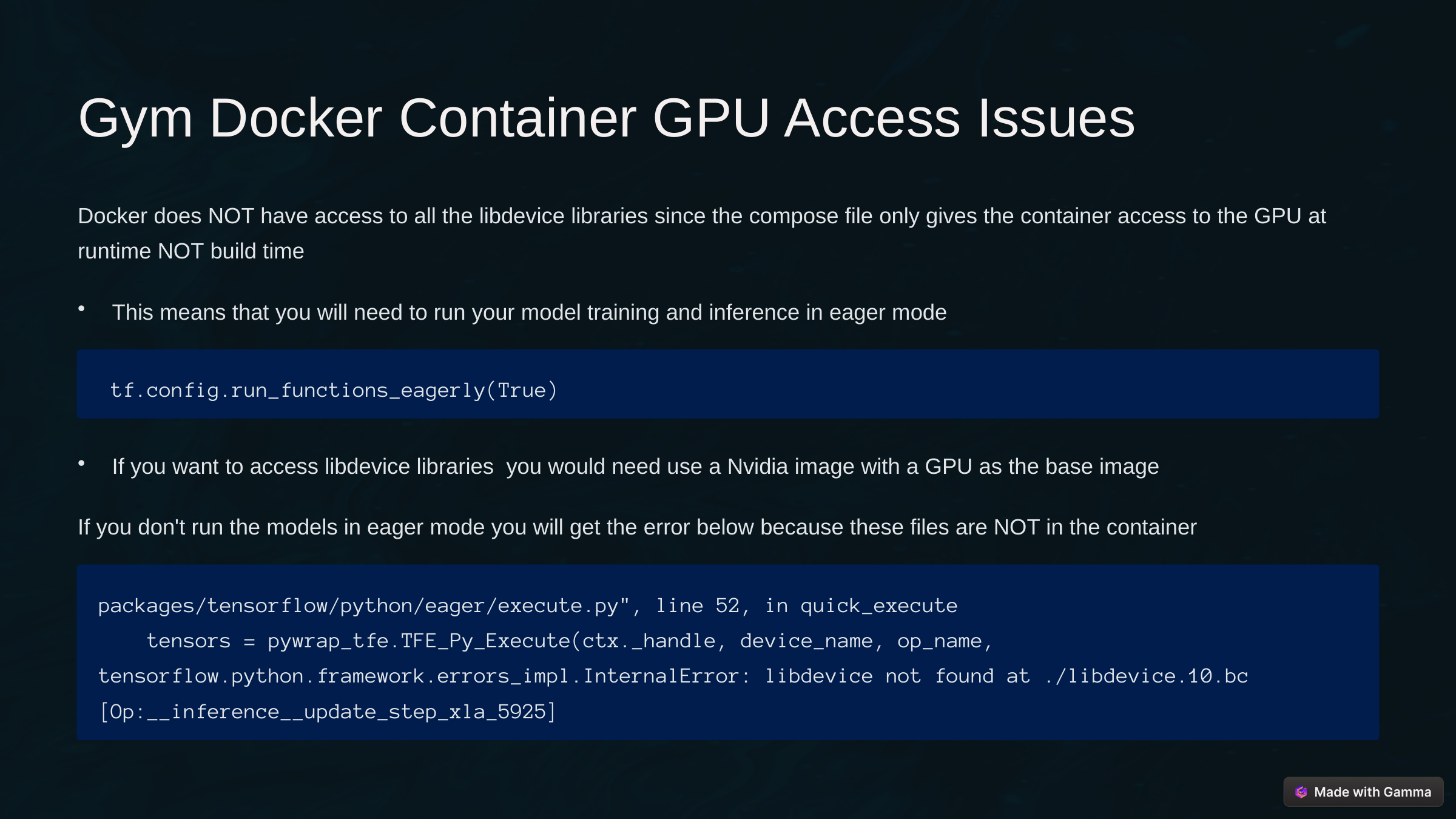

Gym Docker Container GPU Access Issues
Docker does NOT have access to all the libdevice libraries since the compose file only gives the container access to the GPU at runtime NOT build time
This means that you will need to run your model training and inference in eager mode

 tf.config.run_functions_eagerly(True)
If you want to access libdevice libraries  you would need use a Nvidia image with a GPU as the base image
If you don't run the models in eager mode you will get the error below because these files are NOT in the container

packages/tensorflow/python/eager/execute.py", line 52, in quick_execute
    tensors = pywrap_tfe.TFE_Py_Execute(ctx._handle, device_name, op_name,
tensorflow.python.framework.errors_impl.InternalError: libdevice not found at ./libdevice.10.bc [Op:__inference__update_step_xla_5925]